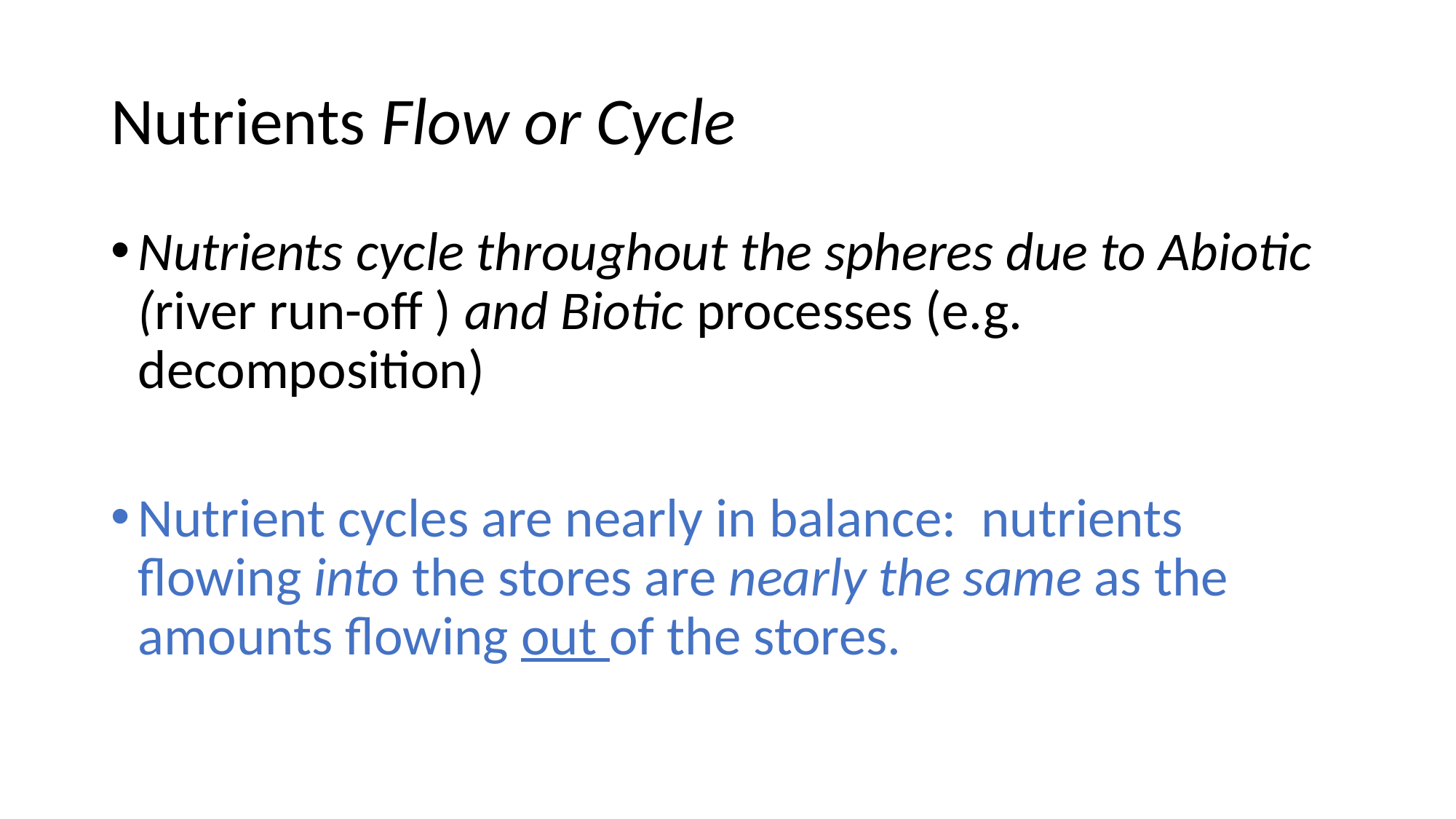

# Nutrients Flow or Cycle
Nutrients cycle throughout the spheres due to Abiotic (river run-off ) and Biotic processes (e.g. decomposition)

Nutrient cycles are nearly in balance:  nutrients flowing into the stores are nearly the same as the amounts flowing out of the stores.